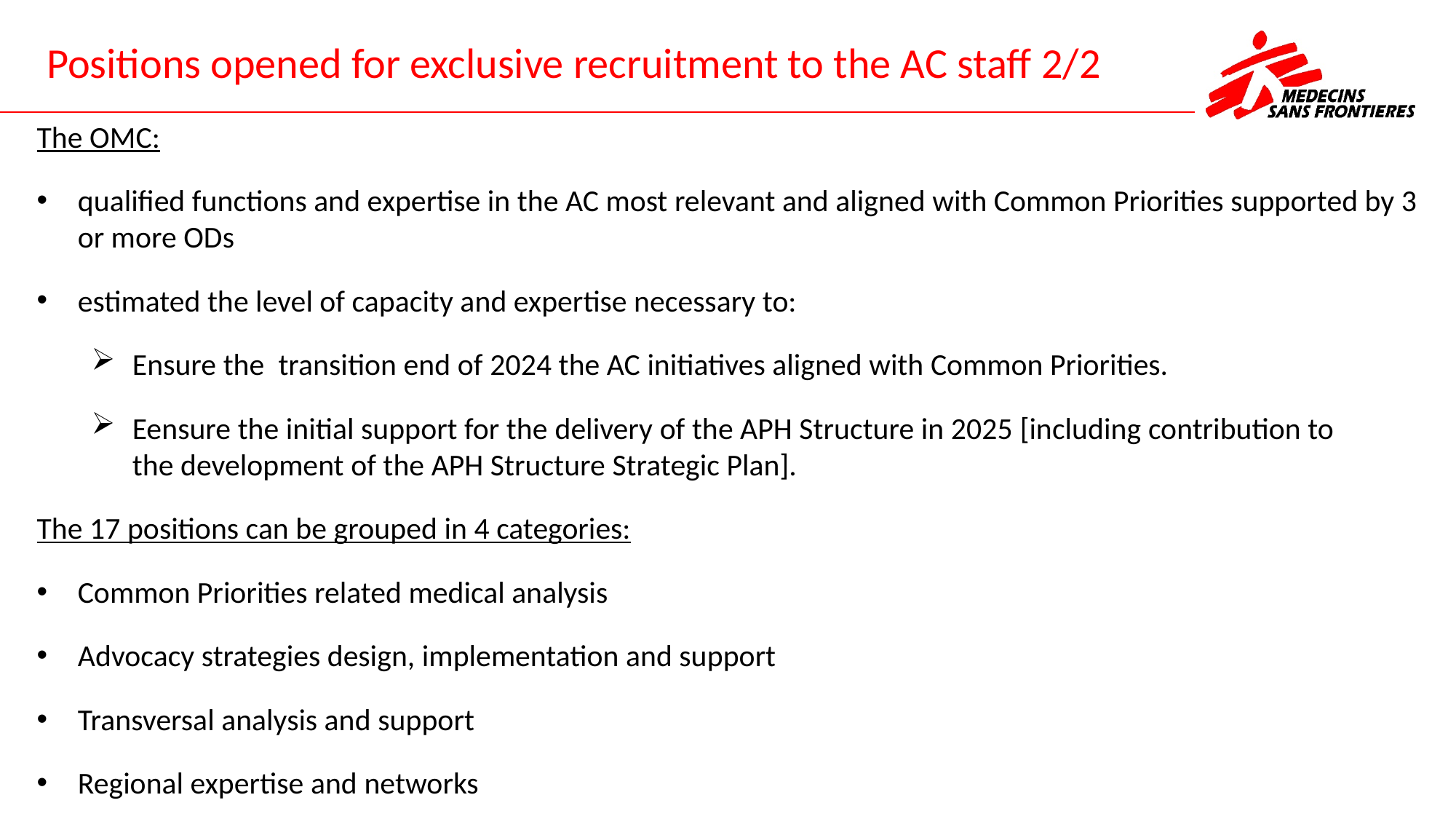

# Positions opened for exclusive recruitment to the AC staff 2/2
The OMC:
qualified functions and expertise in the AC most relevant and aligned with Common Priorities supported by 3 or more ODs
estimated the level of capacity and expertise necessary to:
Ensure the  transition end of 2024 the AC initiatives aligned with Common Priorities.
Eensure the initial support for the delivery of the APH Structure in 2025 [including contribution to the development of the APH Structure Strategic Plan].
The 17 positions can be grouped in 4 categories:
Common Priorities related medical analysis
Advocacy strategies design, implementation and support
Transversal analysis and support
Regional expertise and networks